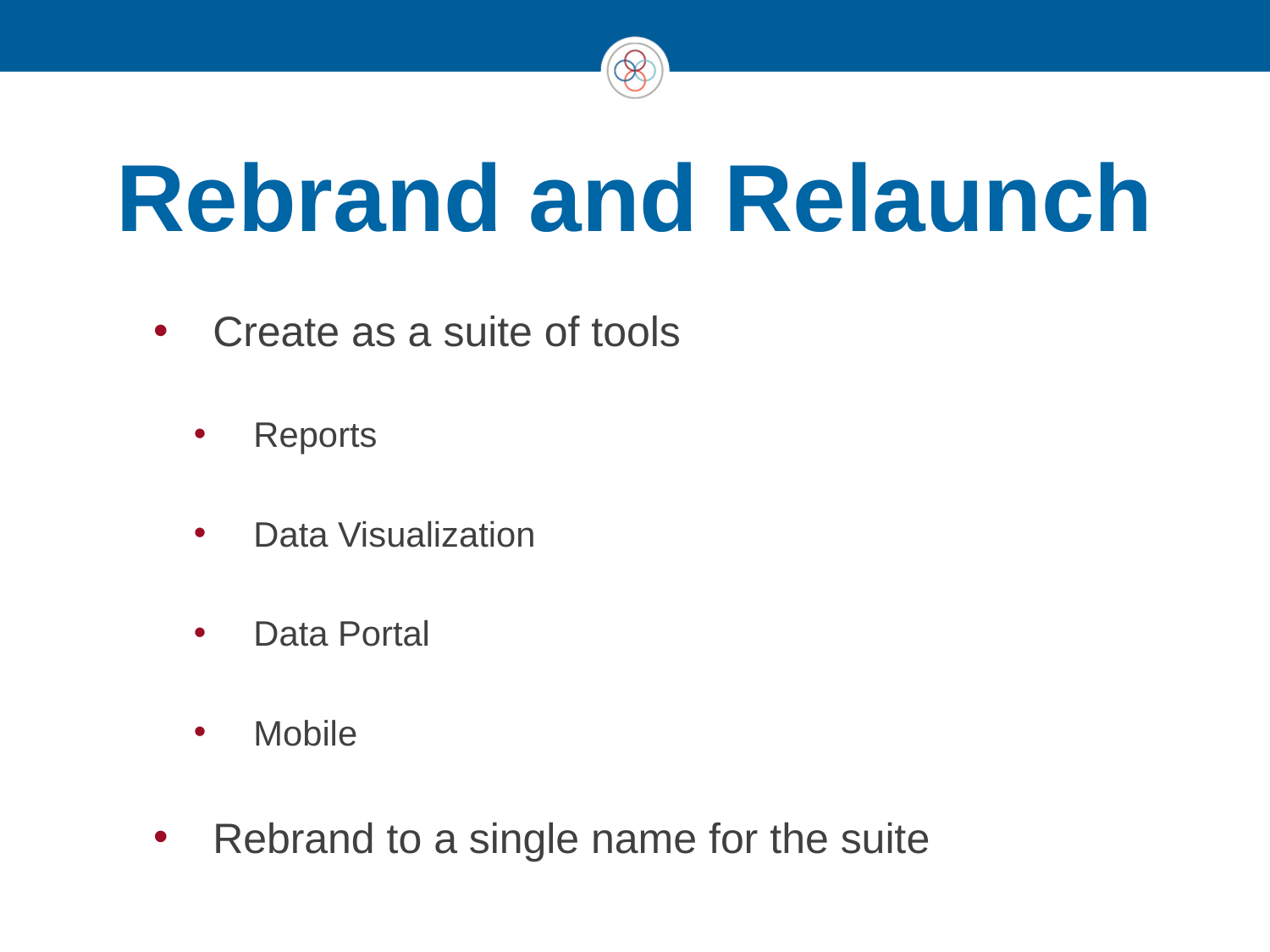

Rebrand and Relaunch
Create as a suite of tools
Reports
Data Visualization
Data Portal
Mobile
Rebrand to a single name for the suite